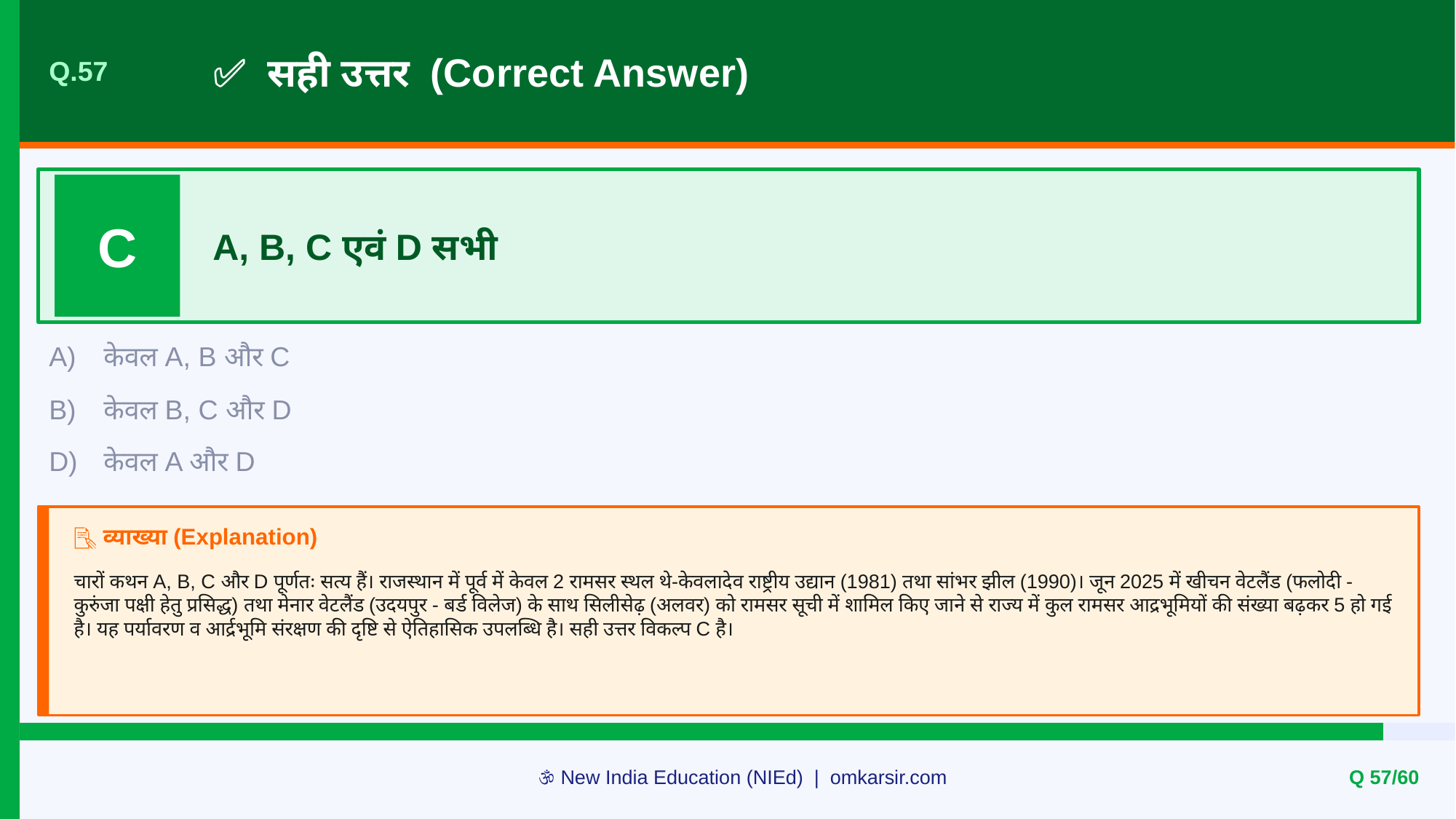

✅  सही उत्तर  (Correct Answer)
Q.57

C
A, B, C एवं D सभी
A)
केवल A, B और C
B)
केवल B, C और D
D)
केवल A और D

📝 व्याख्या (Explanation)
चारों कथन A, B, C और D पूर्णतः सत्य हैं। राजस्थान में पूर्व में केवल 2 रामसर स्थल थे-केवलादेव राष्ट्रीय उद्यान (1981) तथा सांभर झील (1990)। जून 2025 में खीचन वेटलैंड (फलोदी - कुरुंजा पक्षी हेतु प्रसिद्ध) तथा मेनार वेटलैंड (उदयपुर - बर्ड विलेज) के साथ सिलीसेढ़ (अलवर) को रामसर सूची में शामिल किए जाने से राज्य में कुल रामसर आद्रभूमियों की संख्या बढ़कर 5 हो गई है। यह पर्यावरण व आर्द्रभूमि संरक्षण की दृष्टि से ऐतिहासिक उपलब्धि है। सही उत्तर विकल्प C है।

🕉️ New India Education (NIEd)  |  omkarsir.com
Q 57/60